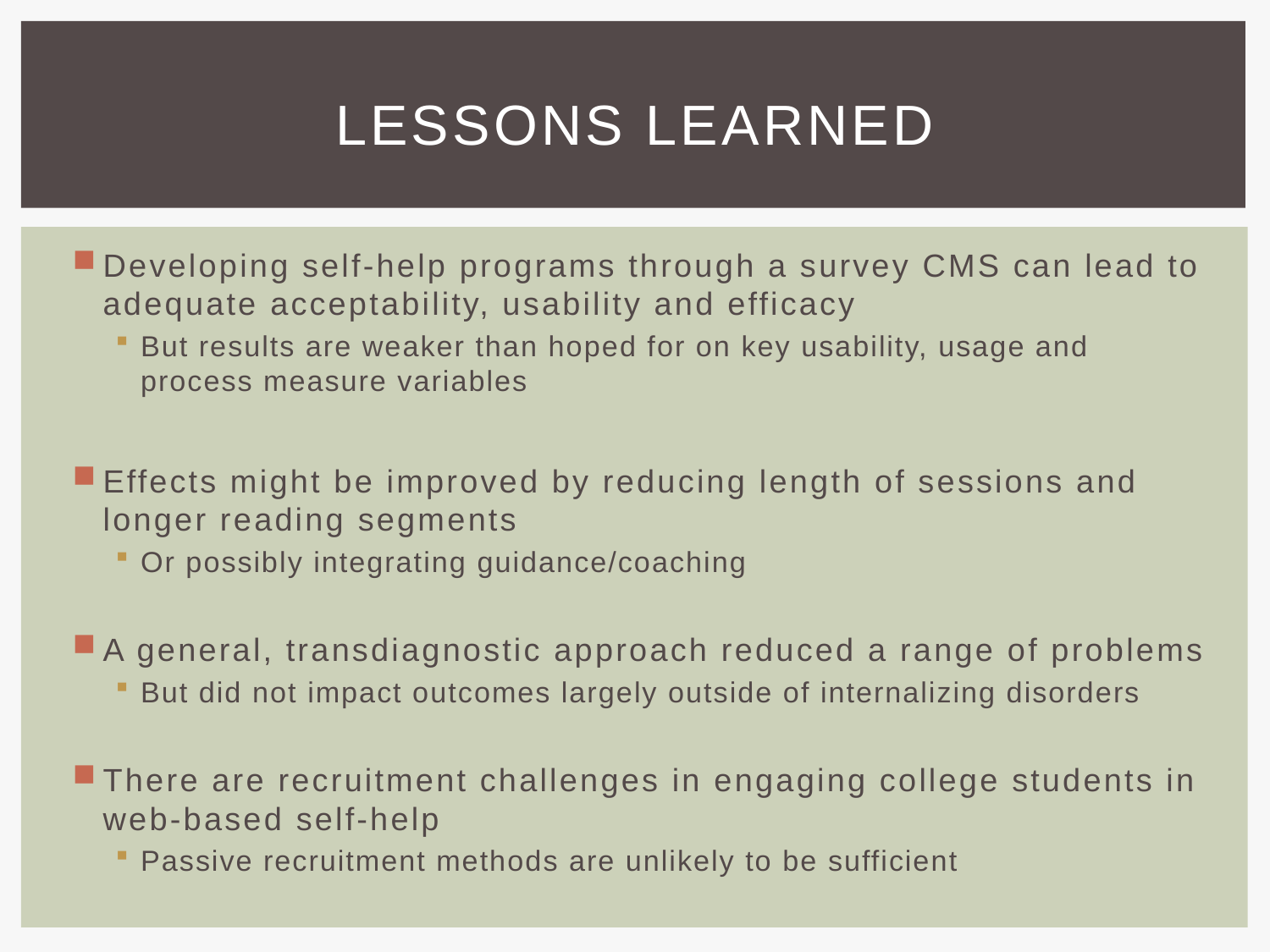

# Lessons learned
Developing self-help programs through a survey CMS can lead to adequate acceptability, usability and efficacy
But results are weaker than hoped for on key usability, usage and process measure variables

Effects might be improved by reducing length of sessions and longer reading segments
Or possibly integrating guidance/coaching

A general, transdiagnostic approach reduced a range of problems
But did not impact outcomes largely outside of internalizing disorders

There are recruitment challenges in engaging college students in web-based self-help
Passive recruitment methods are unlikely to be sufficient